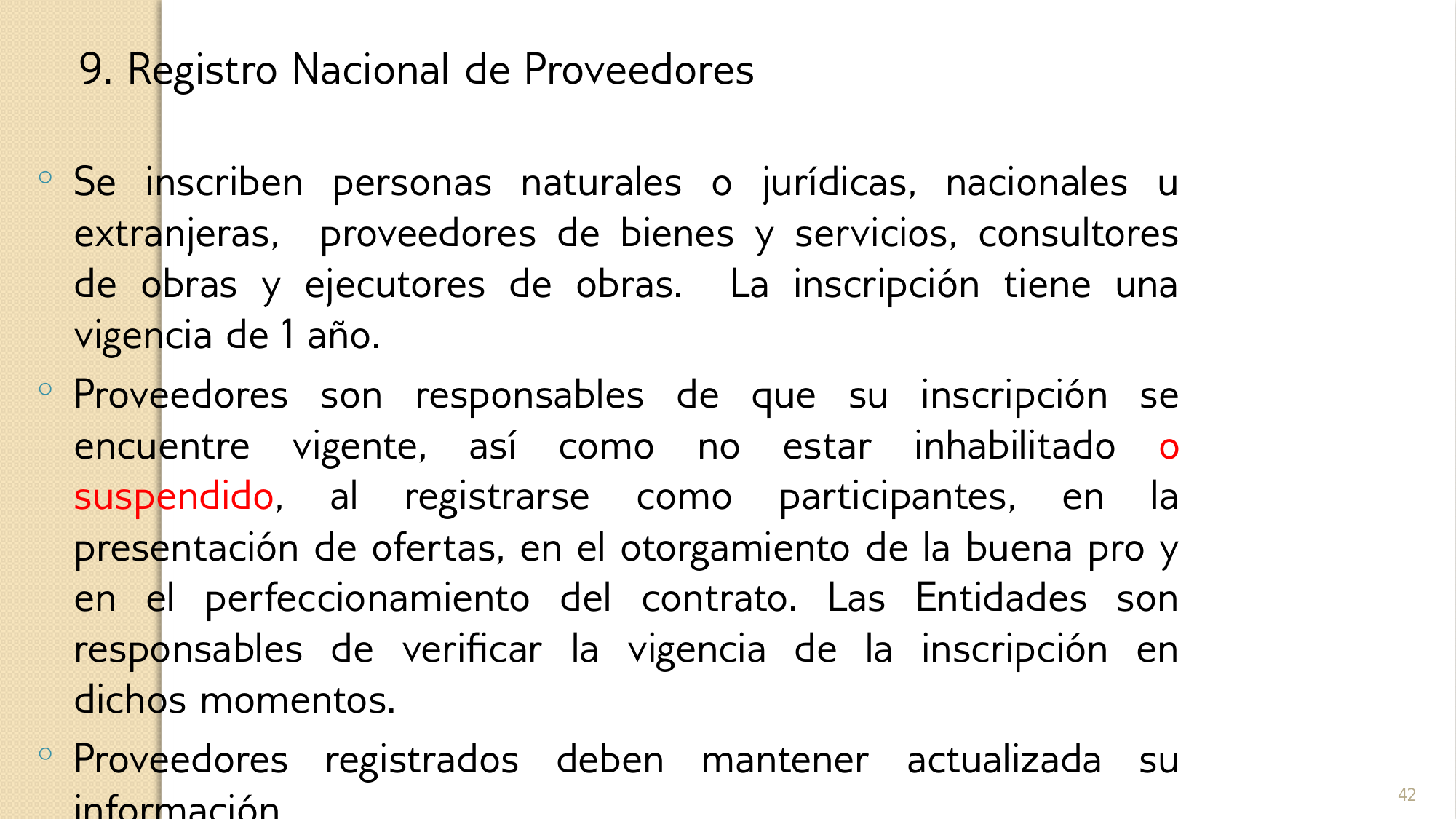

9. Registro Nacional de Proveedores
Se inscriben personas naturales o jurídicas, nacionales u extranjeras,  proveedores de bienes y servicios, consultores de obras y ejecutores de obras.  La inscripción tiene una vigencia de 1 año.
Proveedores son responsables de que su inscripción se encuentre vigente, así como no estar inhabilitado o suspendido, al registrarse como participantes, en la presentación de ofertas, en el otorgamiento de la buena pro y en el perfeccionamiento del contrato. Las Entidades son responsables de verificar la vigencia de la inscripción en dichos momentos.
Proveedores registrados deben mantener actualizada su información.
A los consultores de obras se les asigna especialidades y categorías, y a los ejecutores de obras se les asigna una capacidad máxima de contratación, en función a su capital social y a su experiencia de los últimos 5 años.

42